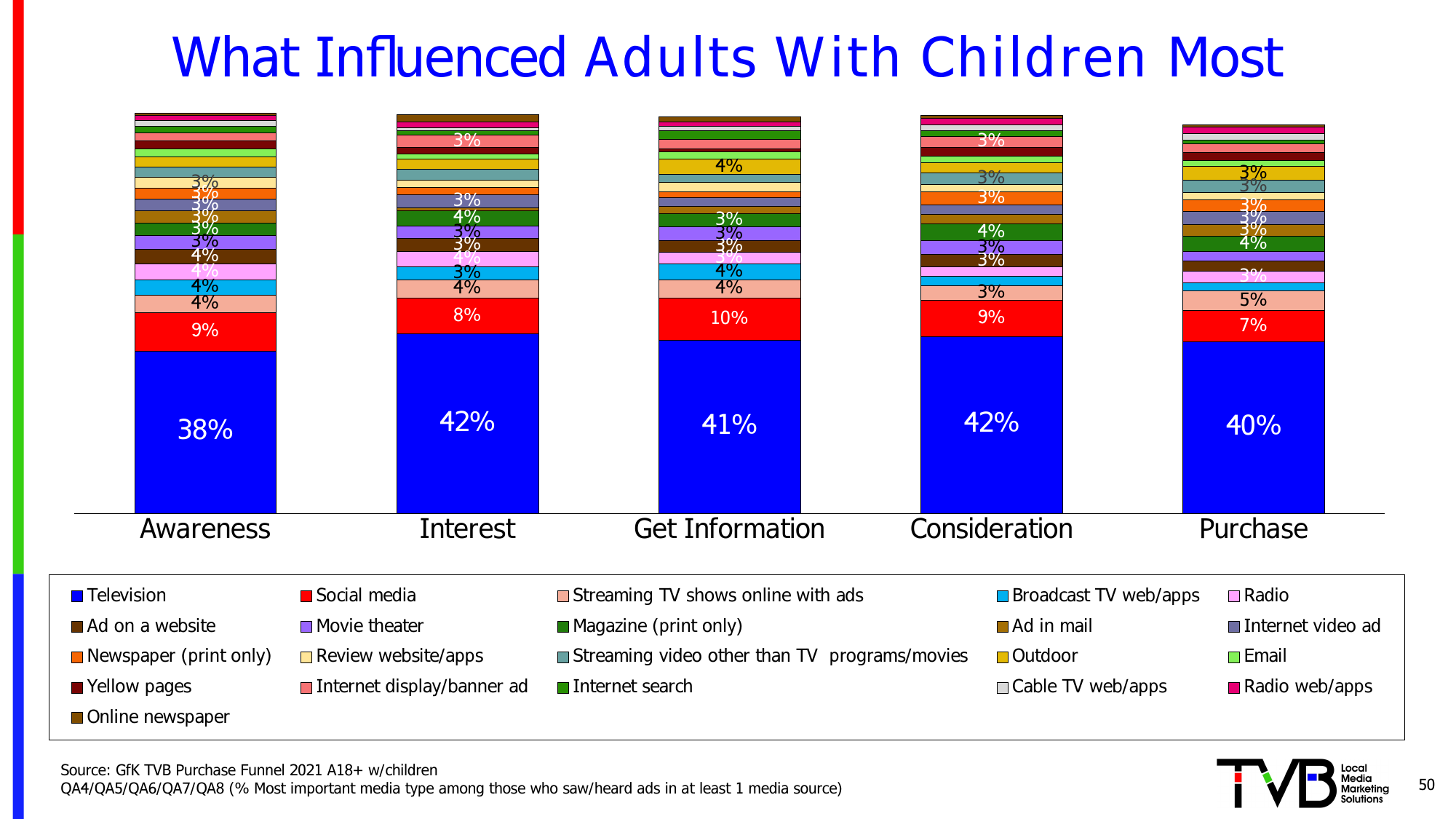

# What Influenced Adults With Children Most

### Chart

| Category | Television | Social media | Streaming TV shows online with ads | Broadcast TV web/apps | Radio | Ad on a website | Movie theater | Magazine (print only) | Ad in mail | Internet video ad | Newspaper (print only) | Review website/apps | Streaming video other than TV  programs/movies | Outdoor | Email | Yellow pages | Internet display/banner ad | Internet search | Cable TV web/apps | Radio web/apps | Online newspaper |
|---|---|---|---|---|---|---|---|---|---|---|---|---|---|---|---|---|---|---|---|---|---|
| Awareness | 0.381 | 0.089 | 0.042 | 0.036 | 0.036 | 0.035 | 0.032 | 0.029 | 0.029 | 0.028 | 0.025 | 0.025 | 0.024 | 0.024 | 0.019 | 0.019 | 0.018 | 0.016 | 0.013 | 0.012 | 0.005 |
| Interest | 0.421 | 0.084 | 0.042 | 0.031 | 0.036 | 0.031 | 0.028 | 0.037 | 0.006 | 0.03 | 0.018 | 0.017 | 0.025 | 0.024 | 0.013 | 0.014 | 0.029 | 0.01 | 0.008 | 0.014 | 0.016 |
| Get Information | 0.405 | 0.1 | 0.043 | 0.037 | 0.027 | 0.028 | 0.031 | 0.031 | 0.018 | 0.02 | 0.013 | 0.023 | 0.019 | 0.035 | 0.018 | 0.006 | 0.022 | 0.021 | 0.01 | 0.011 | 0.011 |
| Consideration | 0.415 | 0.085 | 0.033 | 0.023 | 0.022 | 0.029 | 0.032 | 0.039 | 0.023 | 0.022 | 0.031 | 0.016 | 0.027 | 0.024 | 0.016 | 0.021 | 0.025 | 0.013 | 0.015 | 0.015 | 0.007 |
| Purchase | 0.402 | 0.073 | 0.046 | 0.02 | 0.026 | 0.024 | 0.022 | 0.036 | 0.028 | 0.03 | 0.027 | 0.017 | 0.03 | 0.032 | 0.014 | 0.019 | 0.02 | 0.008 | 0.016 | 0.015 | 0.005 |
Source: GfK TVB Purchase Funnel 2021 A18+ w/children
QA4/QA5/QA6/QA7/QA8 (% Most important media type among those who saw/heard ads in at least 1 media source)
50